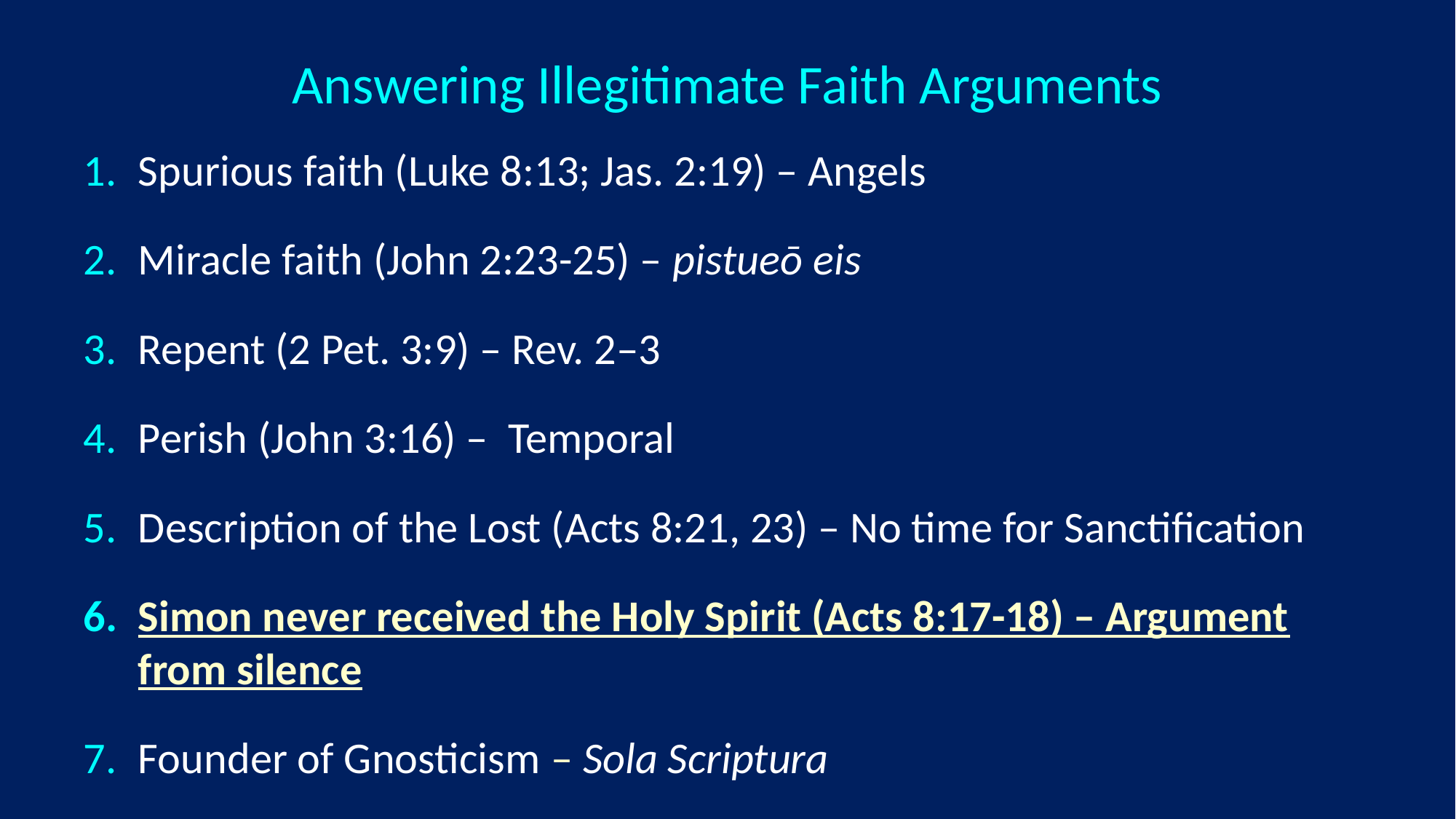

# Answering Illegitimate Faith Arguments
Spurious faith (Luke 8:13; Jas. 2:19) – Angels
Miracle faith (John 2:23-25) – pistueō eis
Repent (2 Pet. 3:9) – Rev. 2‒3
Perish (John 3:16) –  Temporal
Description of the Lost (Acts 8:21, 23) – No time for Sanctification
Simon never received the Holy Spirit (Acts 8:17-18) – Argument from silence
Founder of Gnosticism – Sola Scriptura